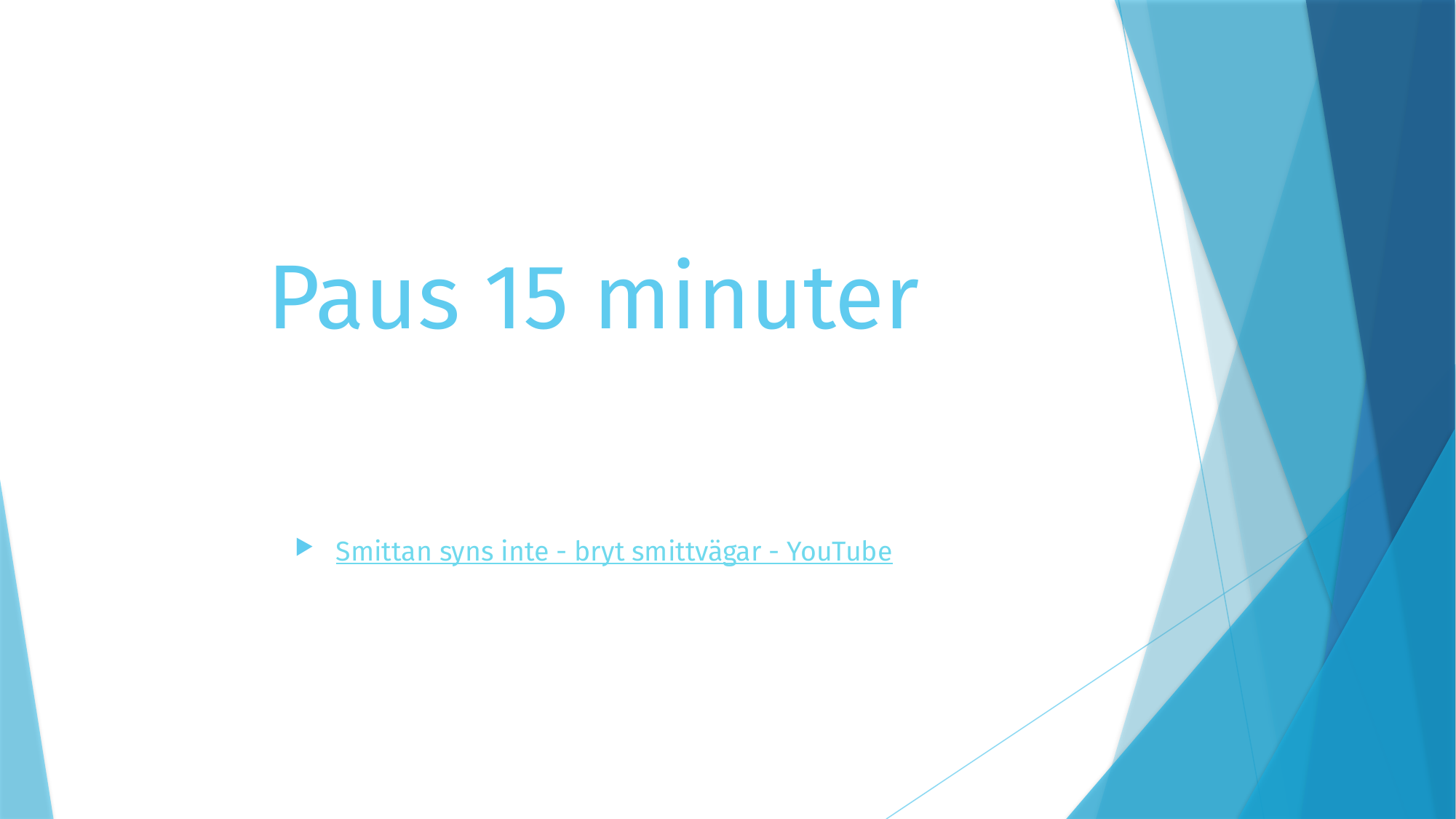

# Paus 15 minuter
Smittan syns inte - bryt smittvägar - YouTube